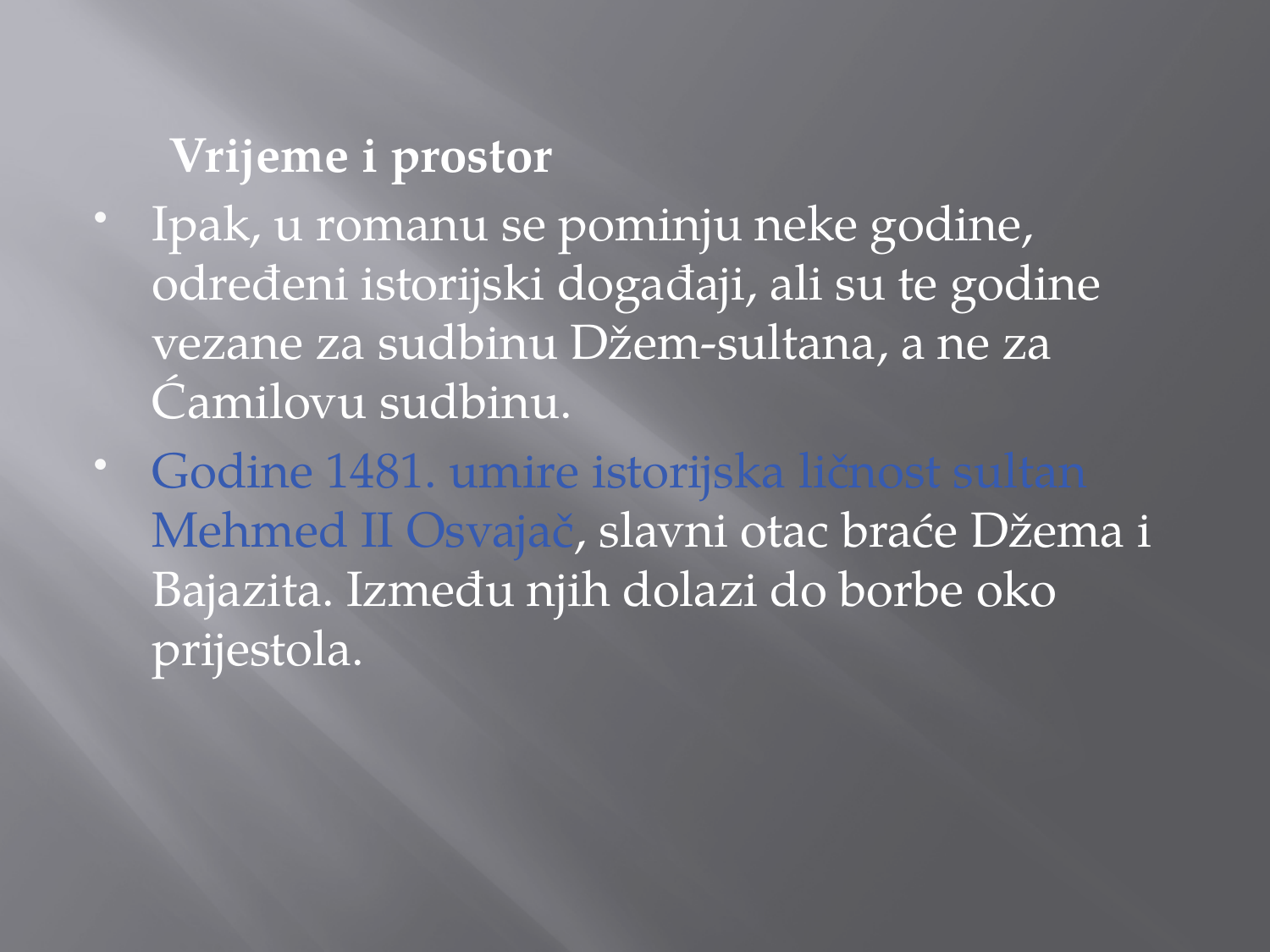

Vrijeme i prostor
Ipak, u romanu se pominju neke godine, određeni istorijski događaji, ali su te godine vezane za sudbinu Džem-sultana, a ne za Ćamilovu sudbinu.
Godine 1481. umire istorijska ličnost sultan Mehmed II Osvajač, slavni otac braće Džema i Bajazita. Između njih dolazi do borbe oko prijestola.